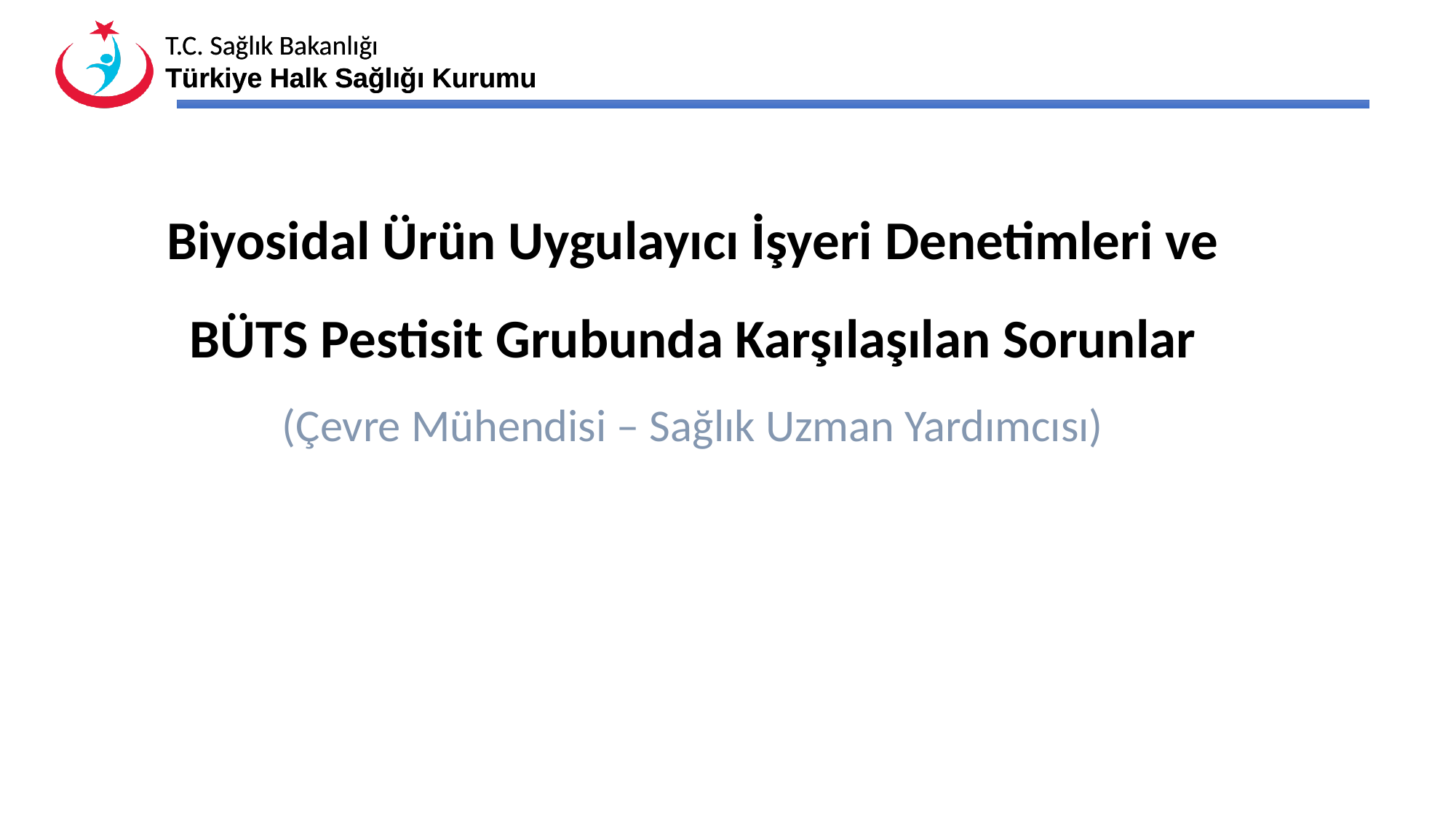

Biyosidal Ürün Uygulayıcı İşyeri Denetimleri ve BÜTS Pestisit Grubunda Karşılaşılan Sorunlar
(Çevre Mühendisi – Sağlık Uzman Yardımcısı)